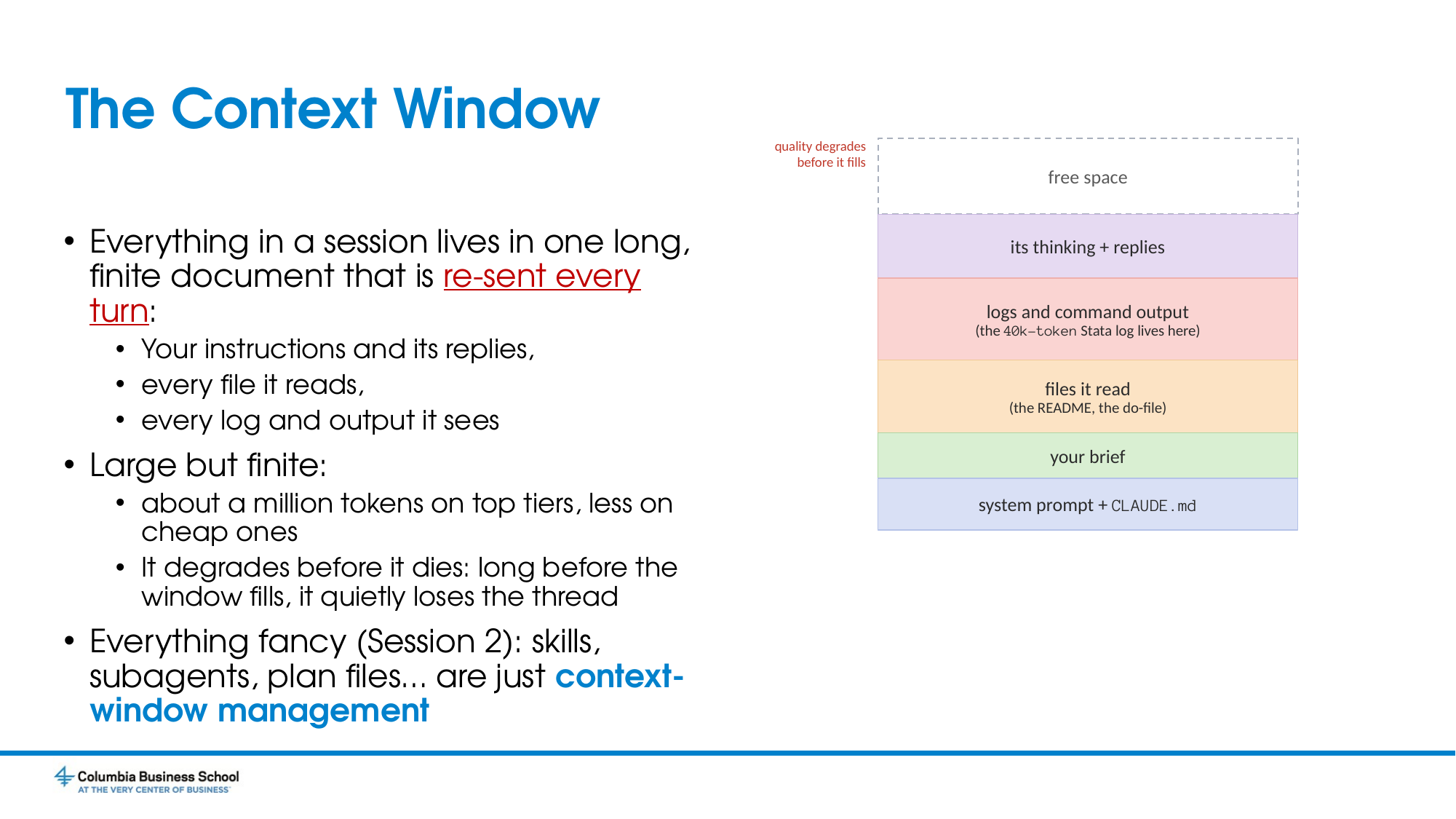

# The Context Window
quality degrades
before it fills
free space
its thinking + replies

Everything in a session lives in one long, finite document that is re-sent every turn:
Your instructions and its replies,
every file it reads,
every log and output it sees
Large but finite:
about a million tokens on top tiers, less on cheap ones
It degrades before it dies: long before the window fills, it quietly loses the thread
Everything fancy (Session 2): skills, subagents, plan files… are just context-window management

logs and command output
(the 40k-token Stata log lives here)
files it read
(the README, the do-file)
your brief
system prompt + CLAUDE.md